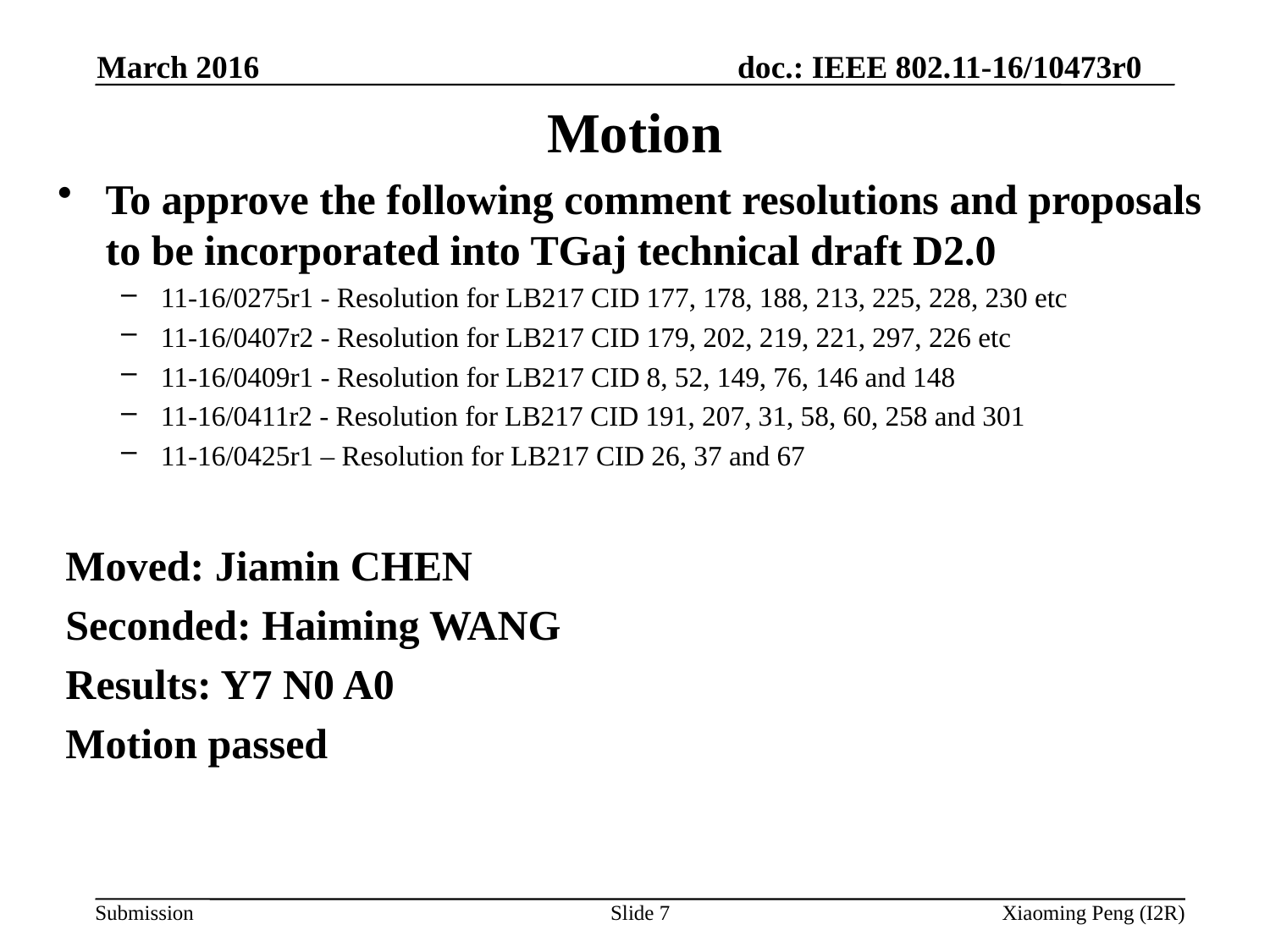

March 2016
# Motion
To approve the following comment resolutions and proposals to be incorporated into TGaj technical draft D2.0
11-16/0275r1 - Resolution for LB217 CID 177, 178, 188, 213, 225, 228, 230 etc
11-16/0407r2 - Resolution for LB217 CID 179, 202, 219, 221, 297, 226 etc
11-16/0409r1 - Resolution for LB217 CID 8, 52, 149, 76, 146 and 148
11-16/0411r2 - Resolution for LB217 CID 191, 207, 31, 58, 60, 258 and 301
11-16/0425r1 – Resolution for LB217 CID 26, 37 and 67

Moved: Jiamin CHEN
Seconded: Haiming WANG
Results: Y7 N0 A0
Motion passed

Slide 7
Xiaoming Peng (I2R)